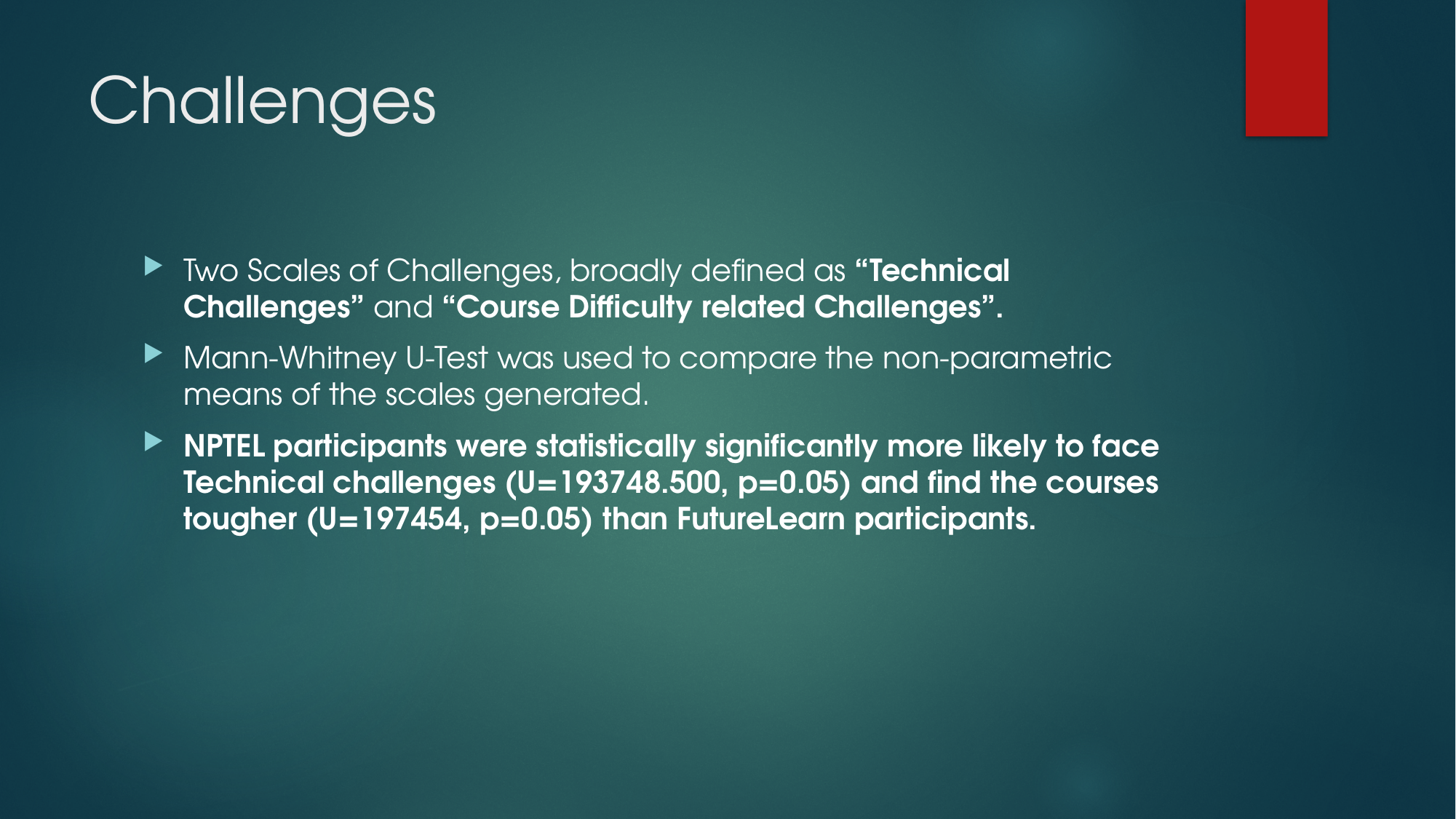

# Challenges
Two Scales of Challenges, broadly defined as “Technical Challenges” and “Course Difficulty related Challenges”.
Mann-Whitney U-Test was used to compare the non-parametric means of the scales generated.
NPTEL participants were statistically significantly more likely to face Technical challenges (U=193748.500, p=0.05) and find the courses tougher (U=197454, p=0.05) than FutureLearn participants.